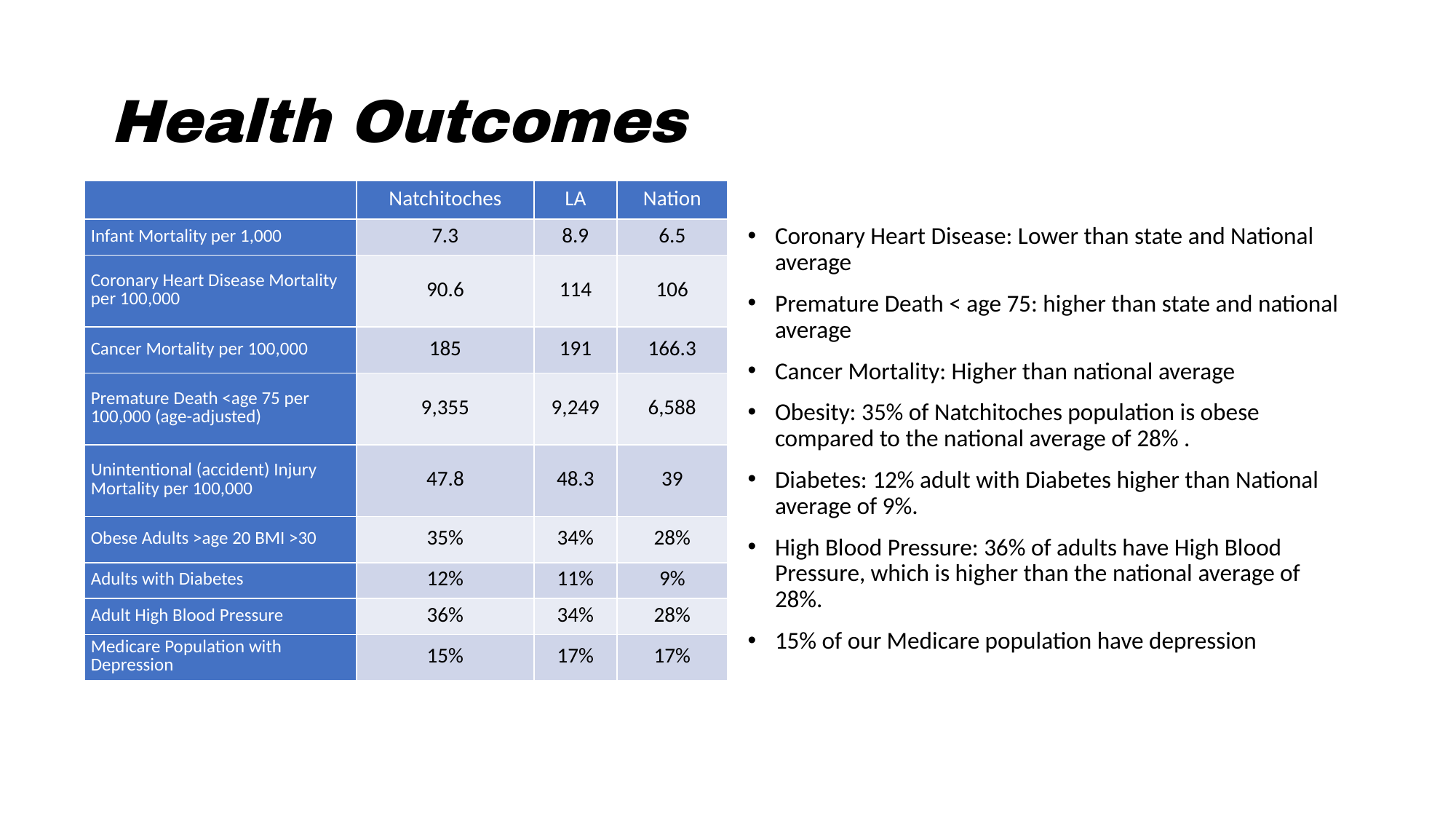

# Health Outcomes
|  | Natchitoches | LA | Nation |
| --- | --- | --- | --- |
| Infant Mortality per 1,000 | 7.3 | 8.9 | 6.5 |
| Coronary Heart Disease Mortality per 100,000 | 90.6 | 114 | 106 |
| Cancer Mortality per 100,000 | 185 | 191 | 166.3 |
| Premature Death <age 75 per 100,000 (age-adjusted) | 9,355 | 9,249 | 6,588 |
| Unintentional (accident) Injury Mortality per 100,000 | 47.8 | 48.3 | 39 |
| Obese Adults >age 20 BMI >30 | 35% | 34% | 28% |
| Adults with Diabetes | 12% | 11% | 9% |
| Adult High Blood Pressure | 36% | 34% | 28% |
| Medicare Population with Depression | 15% | 17% | 17% |
Coronary Heart Disease: Lower than state and National average
Premature Death < age 75: higher than state and national average
Cancer Mortality: Higher than national average
Obesity: 35% of Natchitoches population is obese compared to the national average of 28% .
Diabetes: 12% adult with Diabetes higher than National average of 9%.
High Blood Pressure: 36% of adults have High Blood Pressure, which is higher than the national average of 28%.
15% of our Medicare population have depression